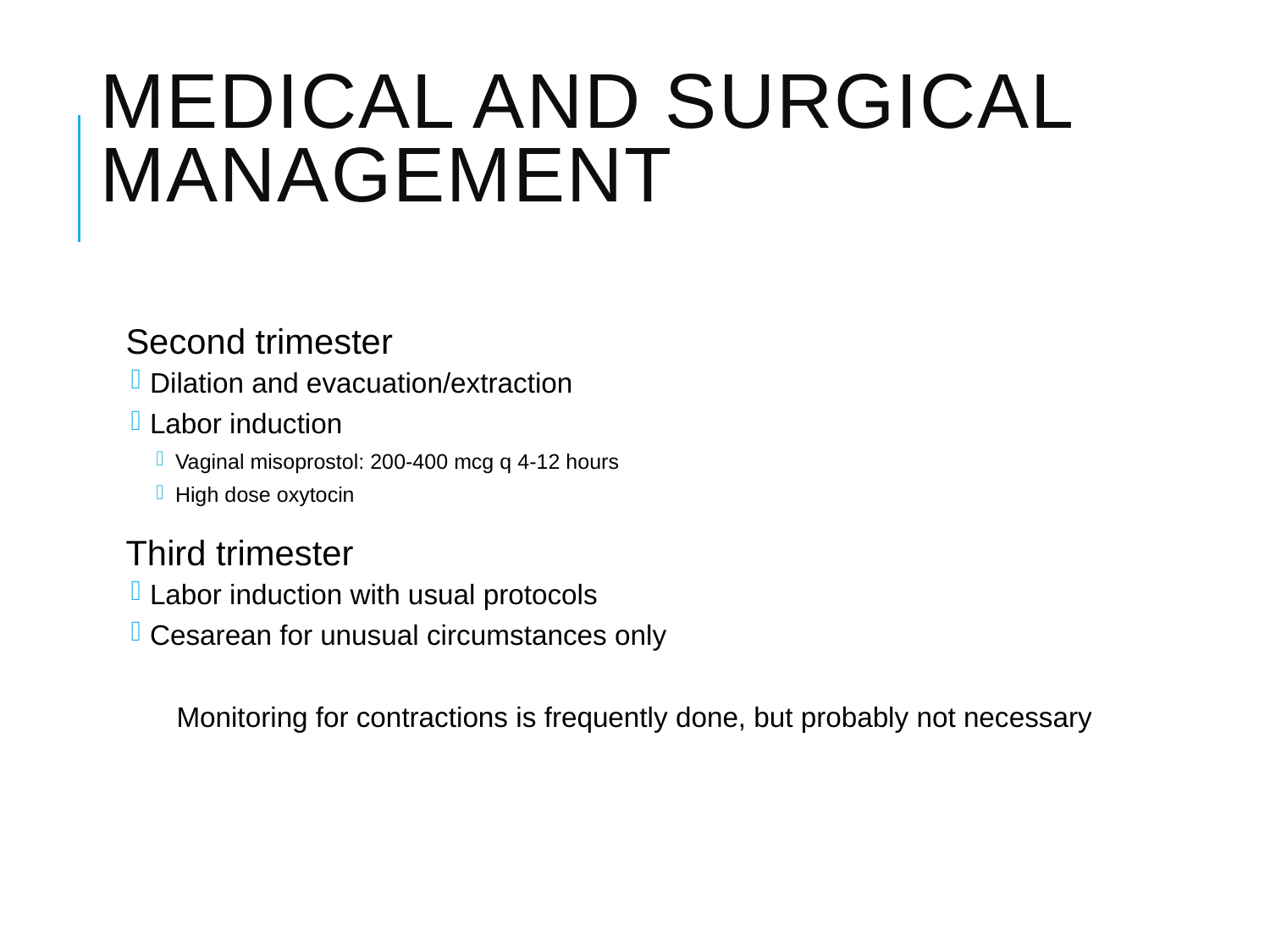

# Medical and Surgical Management
Second trimester
Dilation and evacuation/extraction
Labor induction
Vaginal misoprostol: 200-400 mcg q 4-12 hours
High dose oxytocin
Third trimester
Labor induction with usual protocols
Cesarean for unusual circumstances only

Monitoring for contractions is frequently done, but probably not necessary